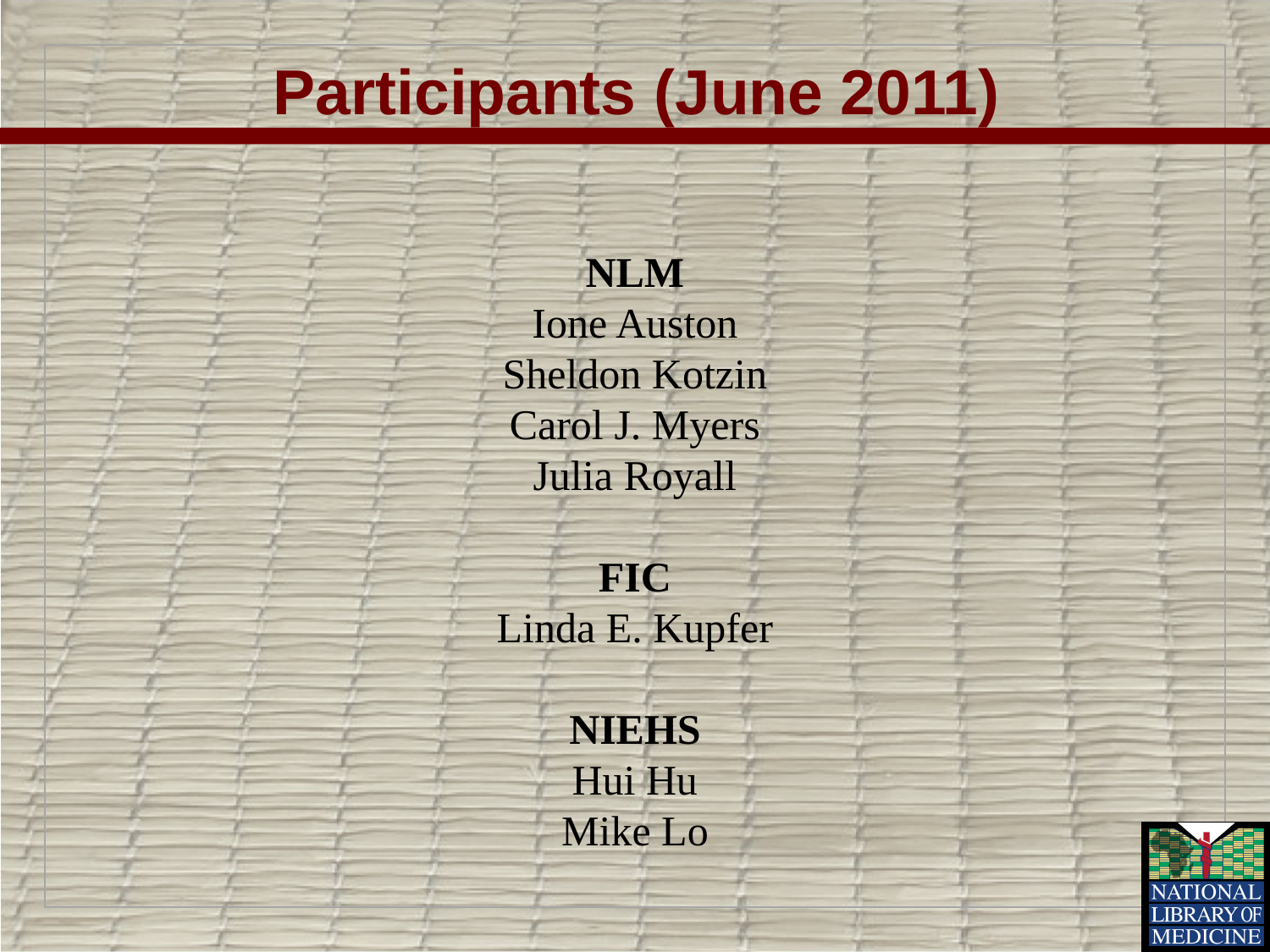

# Participants (June 2011)
NLM
Ione Auston
Sheldon Kotzin
Carol J. Myers
Julia Royall

FIC
Linda E. Kupfer

NIEHS
Hui Hu
Mike Lo